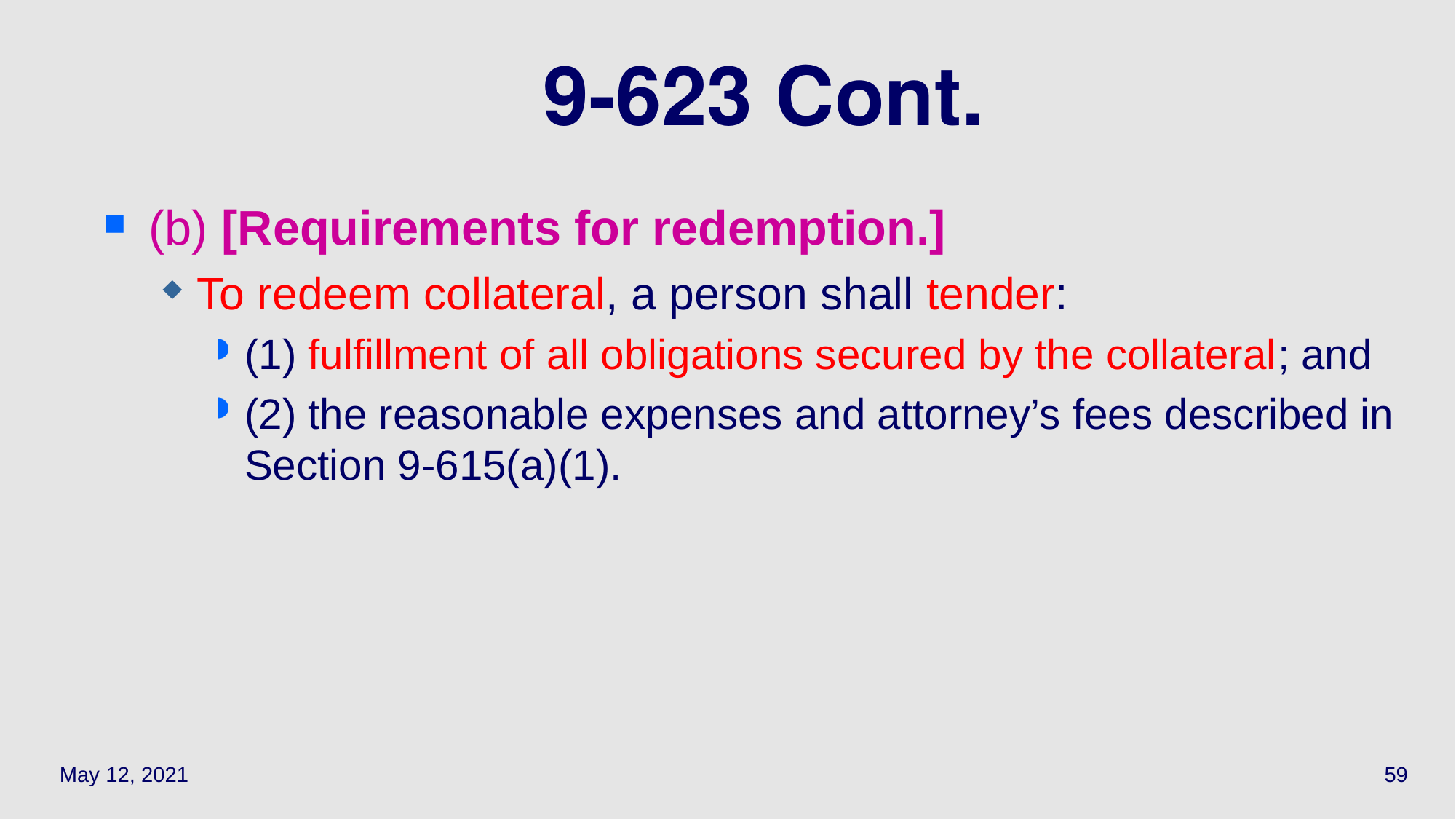

# 9-623 Cont.
(b) [Requirements for redemption.]
To redeem collateral, a person shall tender:
(1) fulfillment of all obligations secured by the collateral; and
(2) the reasonable expenses and attorney’s fees described in Section 9‑615(a)(1).
May 12, 2021
59